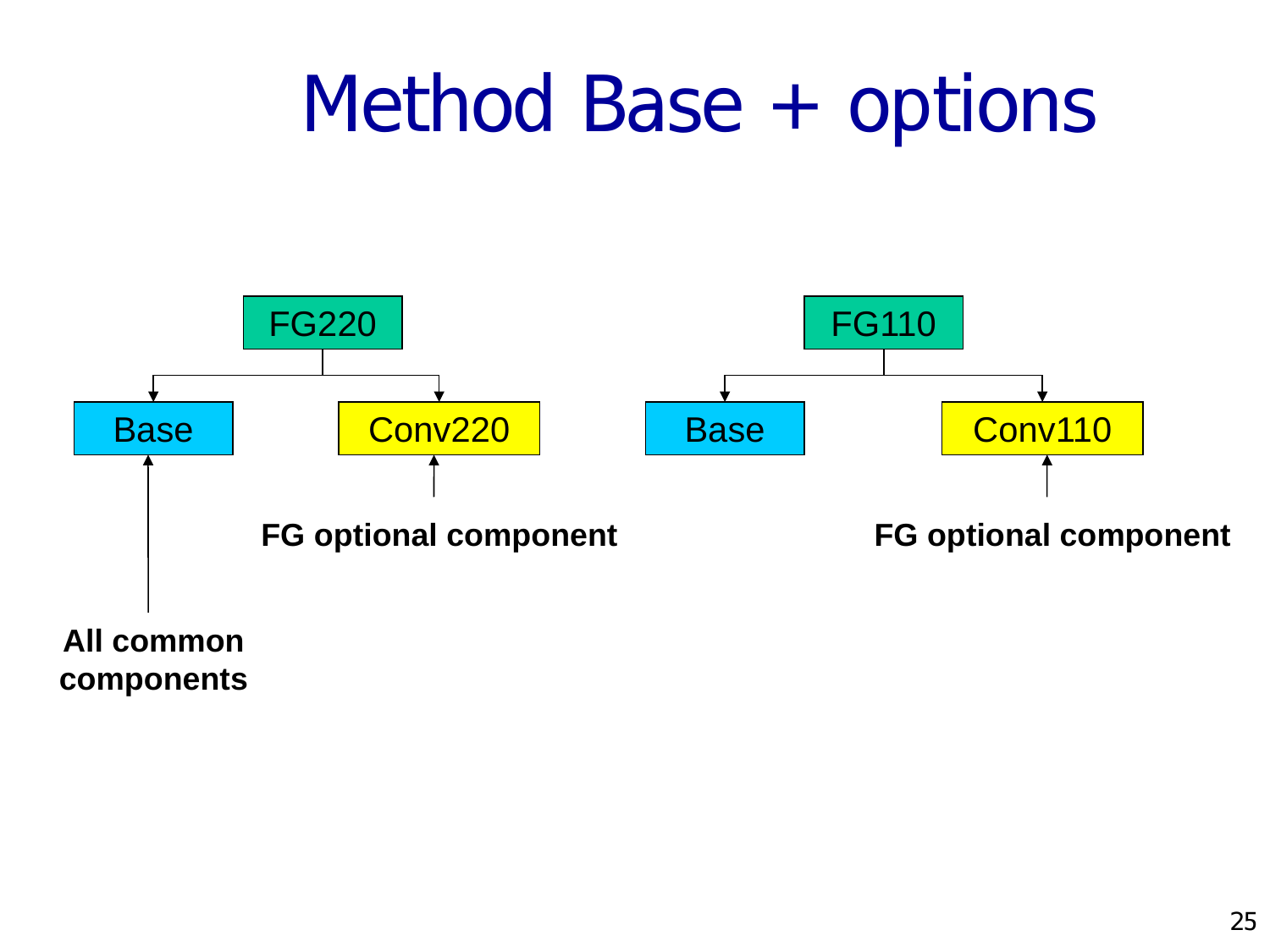

# Method Base + options
FG220
FG110
Base
Conv220
Base
Conv110

FG optional component
FG optional component
All common components
25